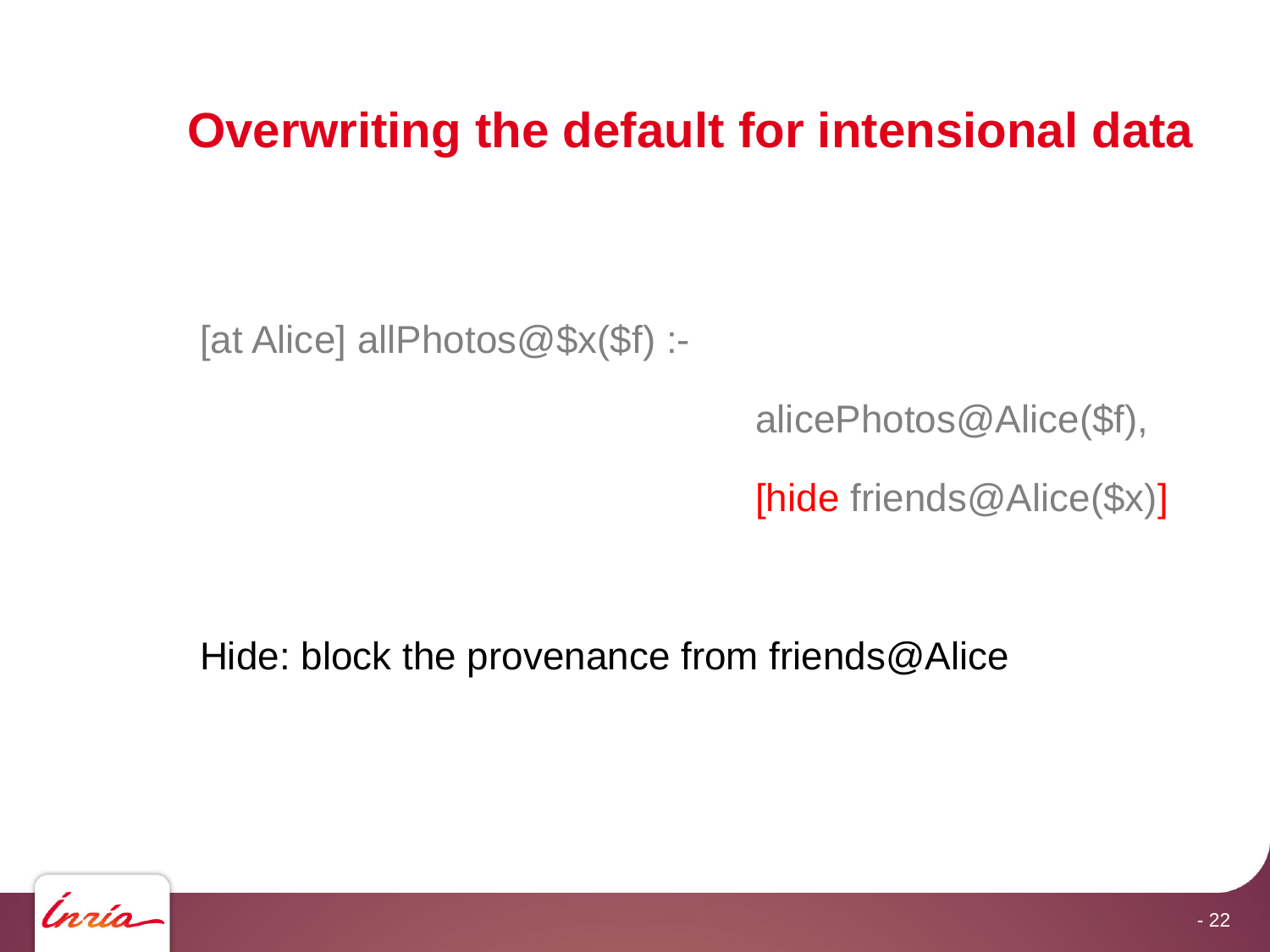

# Overwriting the default for intensional data
[at Alice] allPhotos@$x($f) :-								alicePhotos@Alice($f), 				[hide friends@Alice($x)]

Hide: block the provenance from friends@Alice
22